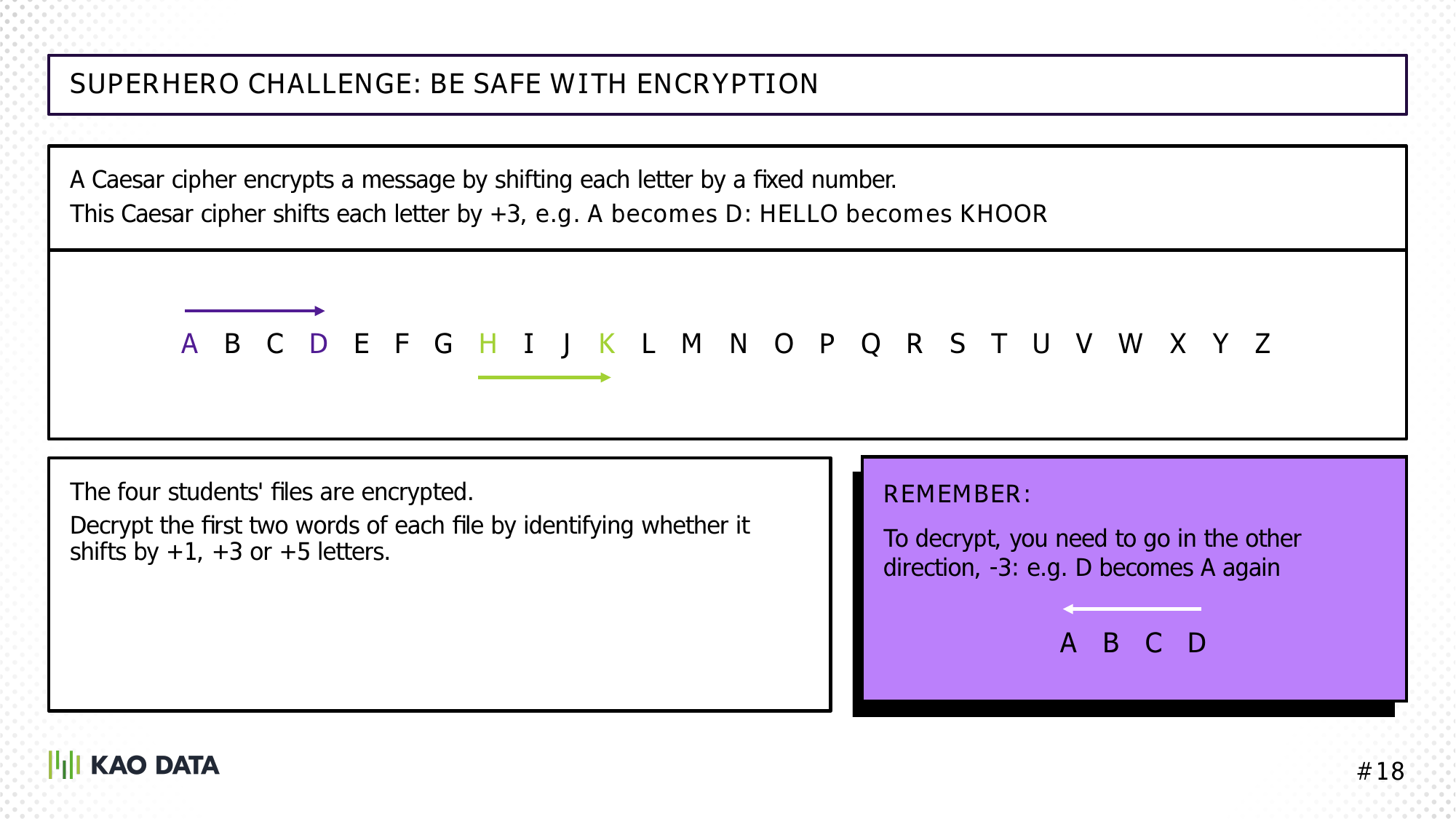

SUPERHERO CHALLENGE: BE SAFE WITH ENCRYPTION
A Caesar cipher encrypts a message by shifting each letter by a fixed number.
This Caesar cipher shifts each letter by +3, e.g. A becomes D: HELLO becomes KHOOR
A   B   C   D   E   F   G   H   I   J   K   L   M   N   O   P   Q   R   S   T   U   V   W   X   Y   Z
REMEMBER:
To decrypt, you need to go in the other direction, -3: e.g. D becomes A again

A   B   C   D
The four students' files are encrypted.
Decrypt the first two words of each file by identifying whether it shifts by +1, +3 or +5 letters.
#18